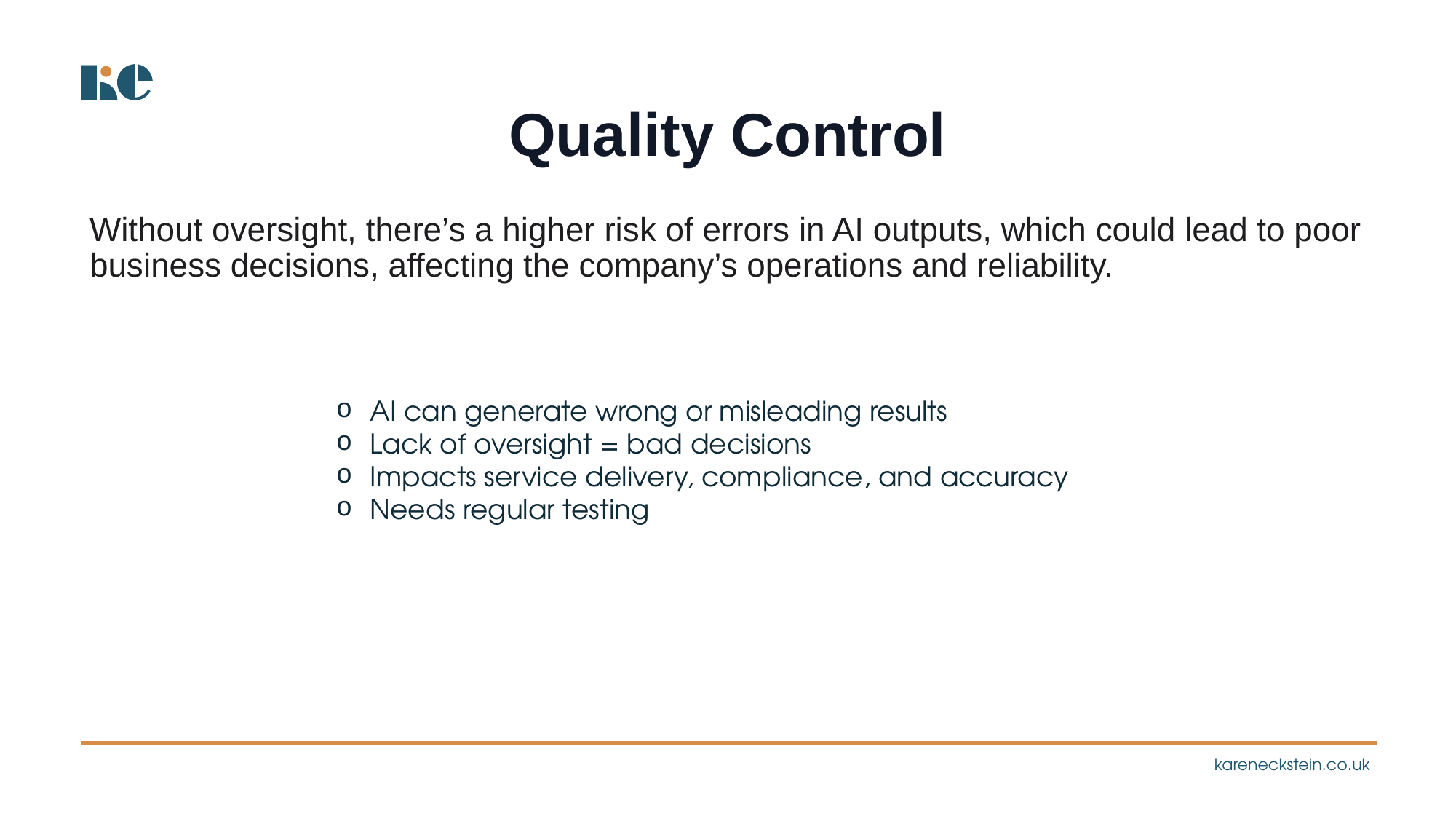

Quality Control
Without oversight, there’s a higher risk of errors in AI outputs, which could lead to poor business decisions, affecting the company’s operations and reliability.
AI can generate wrong or misleading results
Lack of oversight = bad decisions
Impacts service delivery, compliance, and accuracy
Needs regular testing